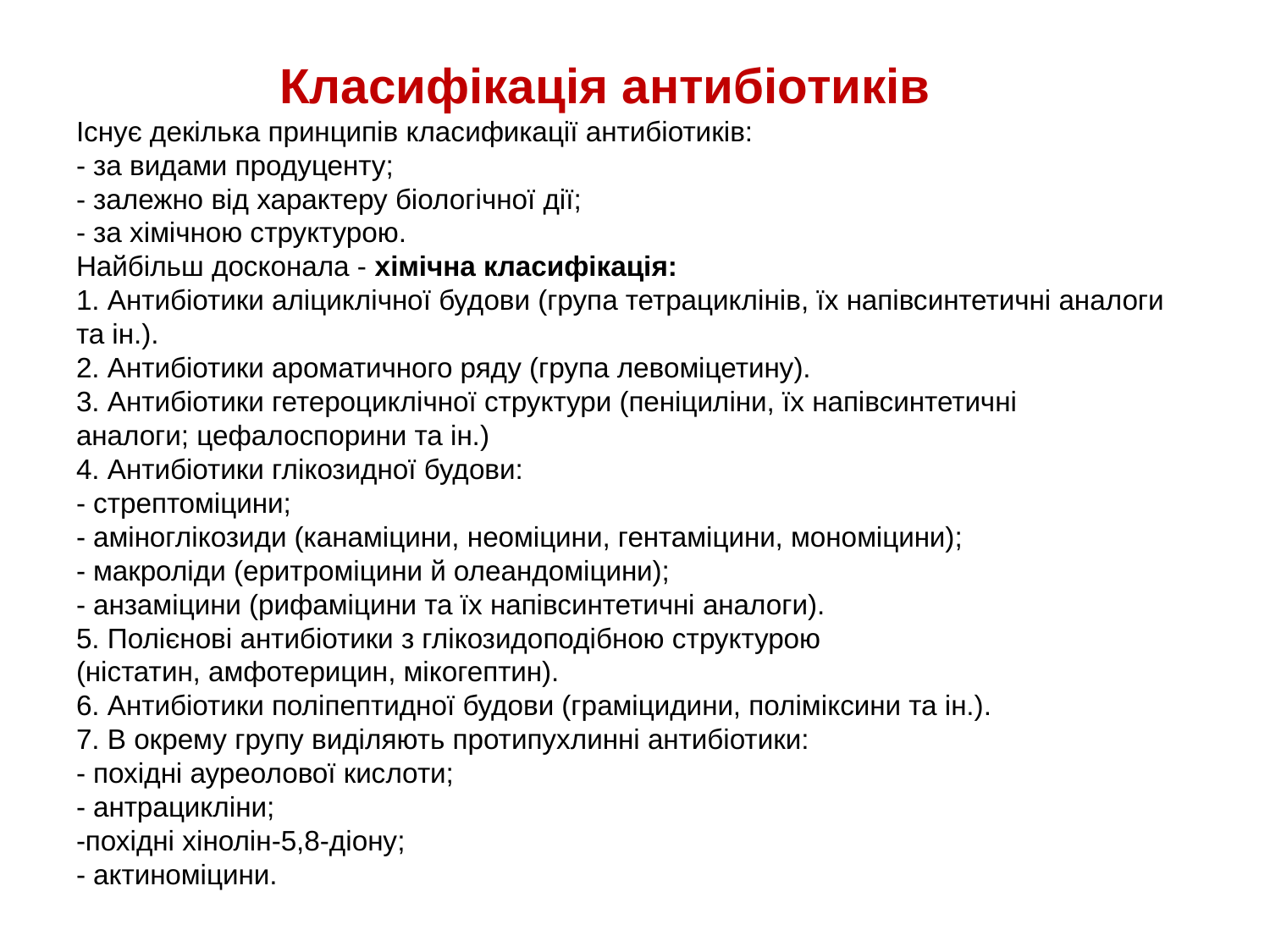

# Класифікація антибіотиків Існує декілька принципів класификації антибіотиків: - за видами продуценту; - залежно від характеру біологічної дії; - за хімічною структурою. Найбільш досконала - хімічна класифікація: 1. Антибіотики аліциклічної будови (група тетрациклінів, їх напівсинтетичні аналоги та ін.). 2. Антибіотики ароматичного ряду (група левоміцетину). 3. Антибіотики гетероциклічної структури (пеніциліни, їх напівсинтетичні аналоги; цефалоспорини та ін.) 4. Антибіотики глікозидної будови: - стрептоміцини; - аміноглікозиди (канаміцини, неоміцини, гентаміцини, мономіцини); - макроліди (еритроміцини й олеандоміцини); - анзаміцини (рифаміцини та їх напівсинтетичні аналоги). 5. Полієнові антибіотики з глікозидоподібною структурою (ністатин, амфотерицин, мікогептин). 6. Антибіотики поліпептидної будови (граміцидини, поліміксини та ін.). 7. В окрему групу виділяють протипухлинні антибіотики: - похідні ауреолової кислоти; - антрацикліни; -похідні хінолін-5,8-діону; - актиноміцини.